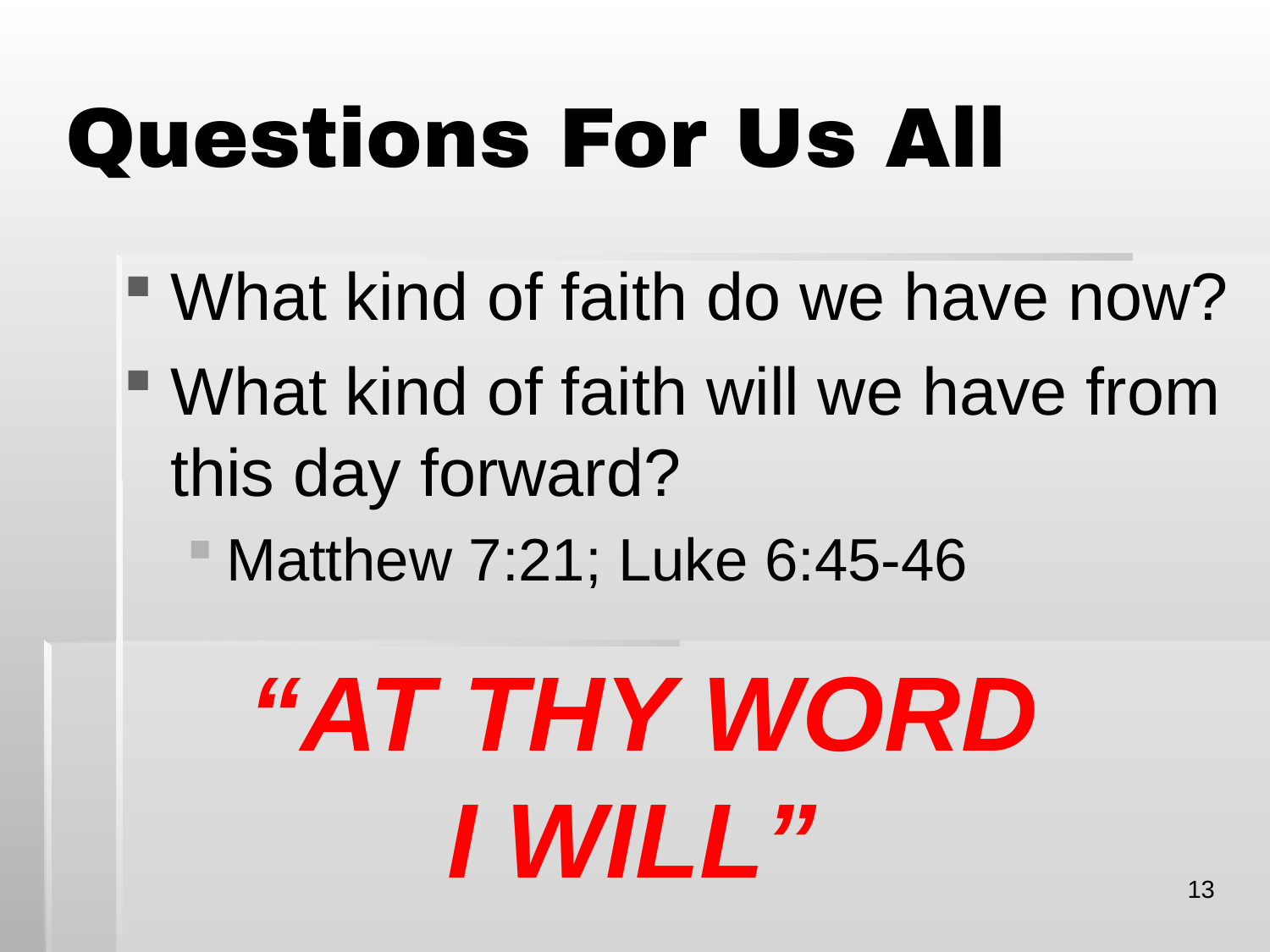

# Questions For Us All
What kind of faith do we have now?
What kind of faith will we have from this day forward?
Matthew 7:21; Luke 6:45-46
“AT THY WORD I WILL”
13